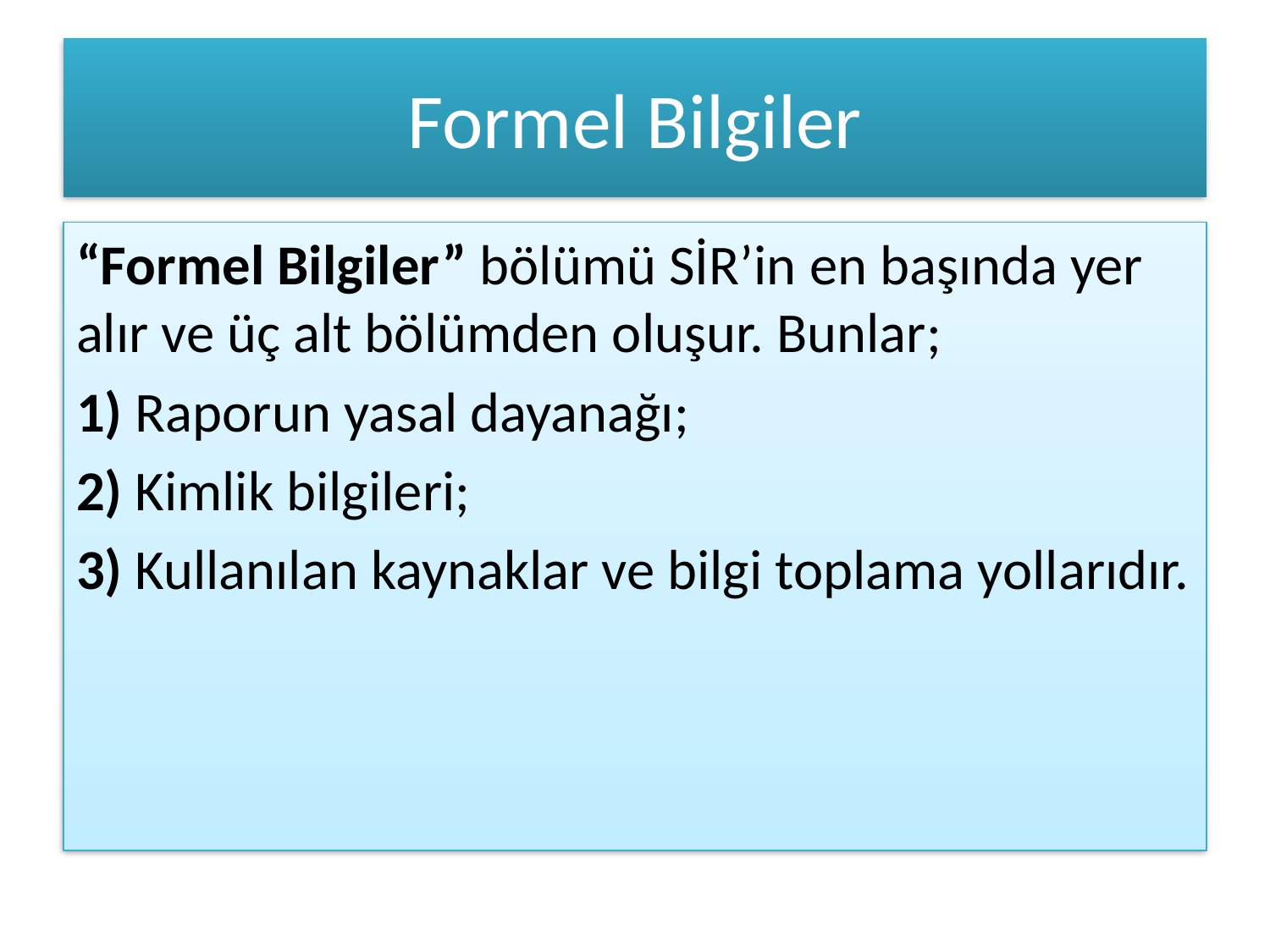

# Formel Bilgiler
“Formel Bilgiler” bölümü SİR’in en başında yer alır ve üç alt bölümden oluşur. Bunlar;
1) Raporun yasal dayanağı;
2) Kimlik bilgileri;
3) Kullanılan kaynaklar ve bilgi toplama yollarıdır.